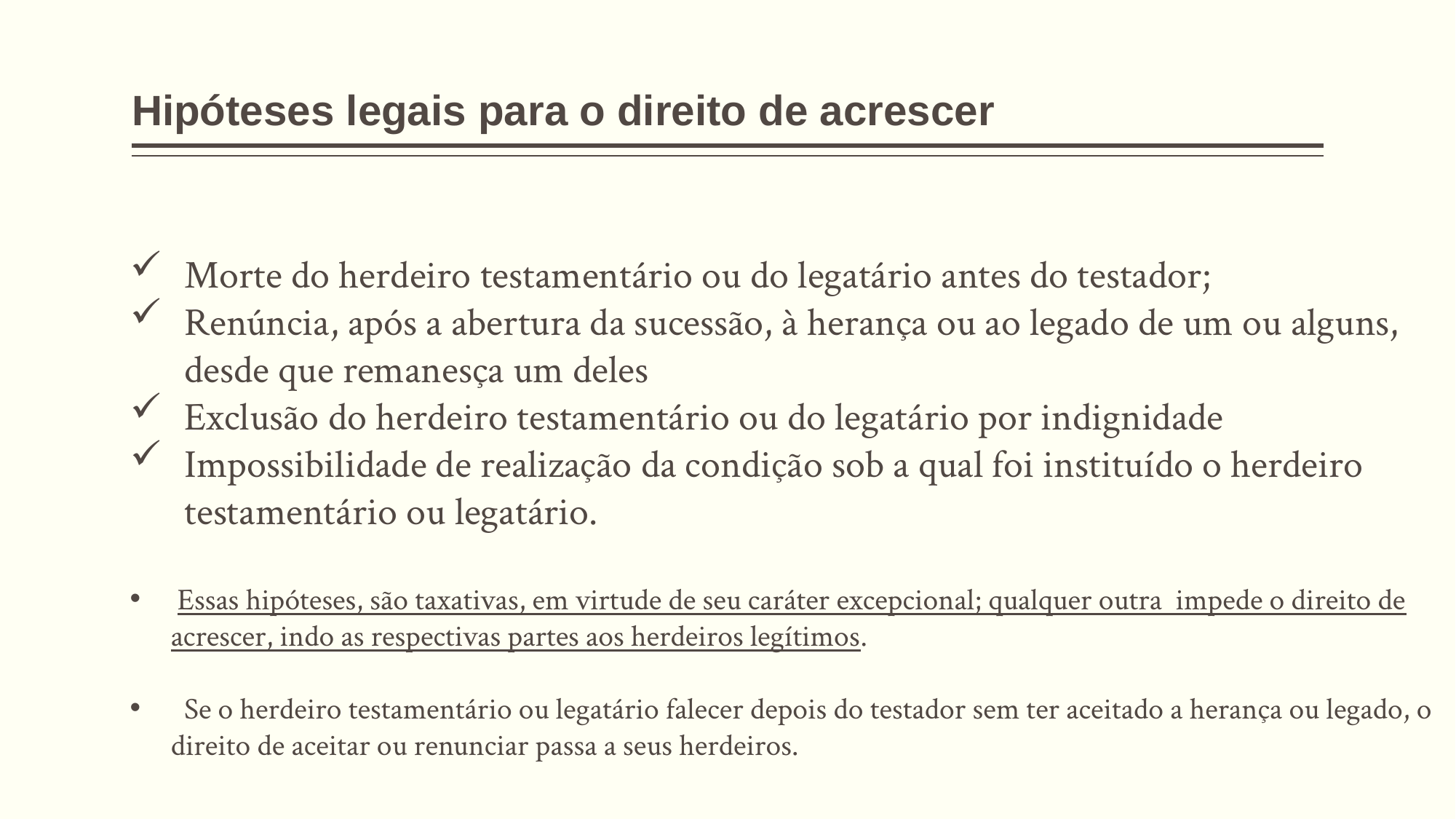

# Hipóteses legais para o direito de acrescer
Morte do herdeiro testamentário ou do legatário antes do testador;
Renúncia, após a abertura da sucessão, à herança ou ao legado de um ou alguns, desde que remanesça um deles
Exclusão do herdeiro testamentário ou do legatário por indignidade
Impossibilidade de realização da condição sob a qual foi instituído o herdeiro testamentário ou legatário.

 Essas hipóteses, são taxativas, em virtude de seu caráter excepcional; qualquer outra  impede o direito de acrescer, indo as respectivas partes aos herdeiros legítimos.

  Se o herdeiro testamentário ou legatário falecer depois do testador sem ter aceitado a herança ou legado, o direito de aceitar ou renunciar passa a seus herdeiros.